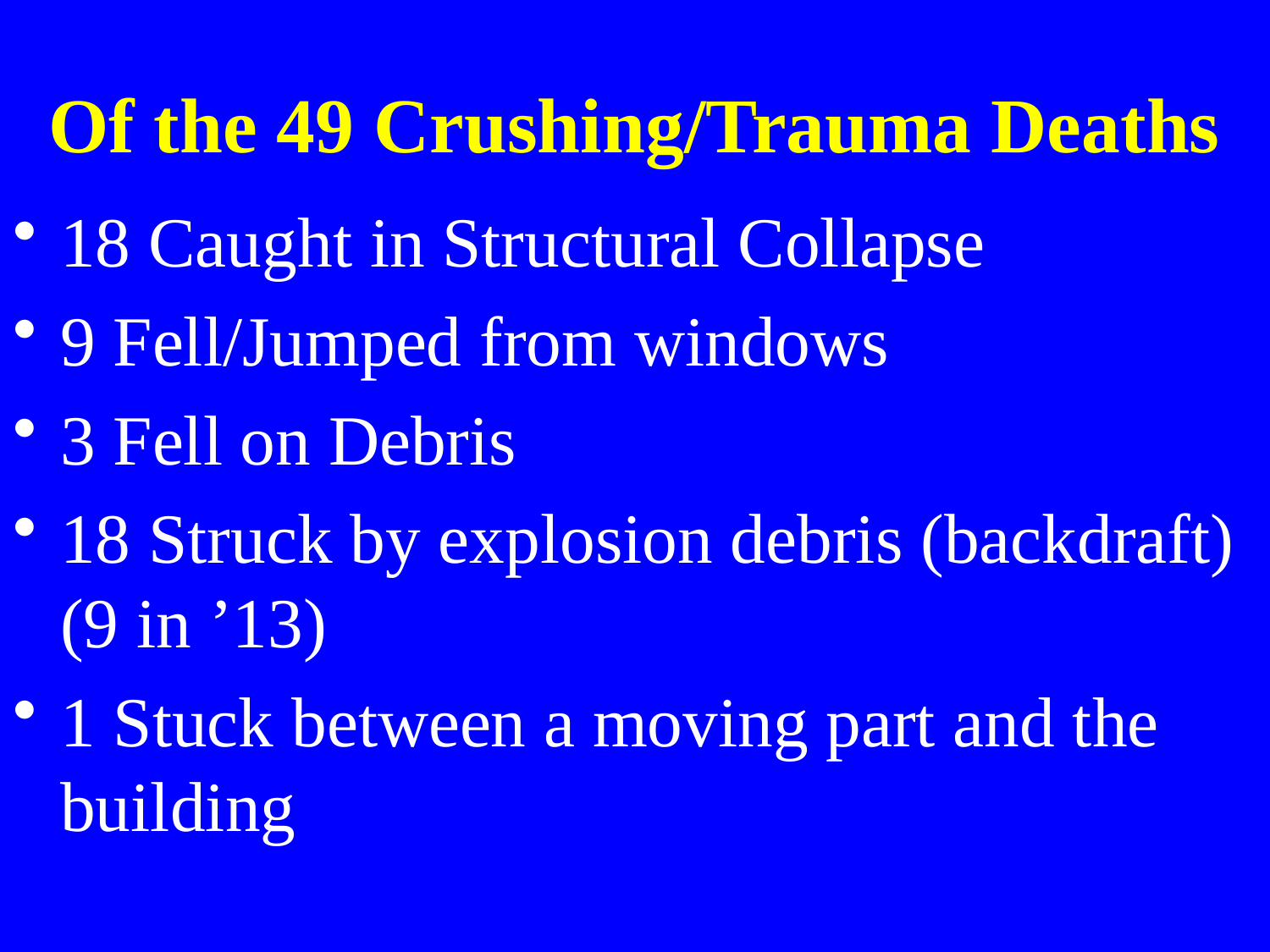

Of the 49 Crushing/Trauma Deaths
18 Caught in Structural Collapse
9 Fell/Jumped from windows
3 Fell on Debris
18 Struck by explosion debris (backdraft) (9 in ’13)
1 Stuck between a moving part and the building